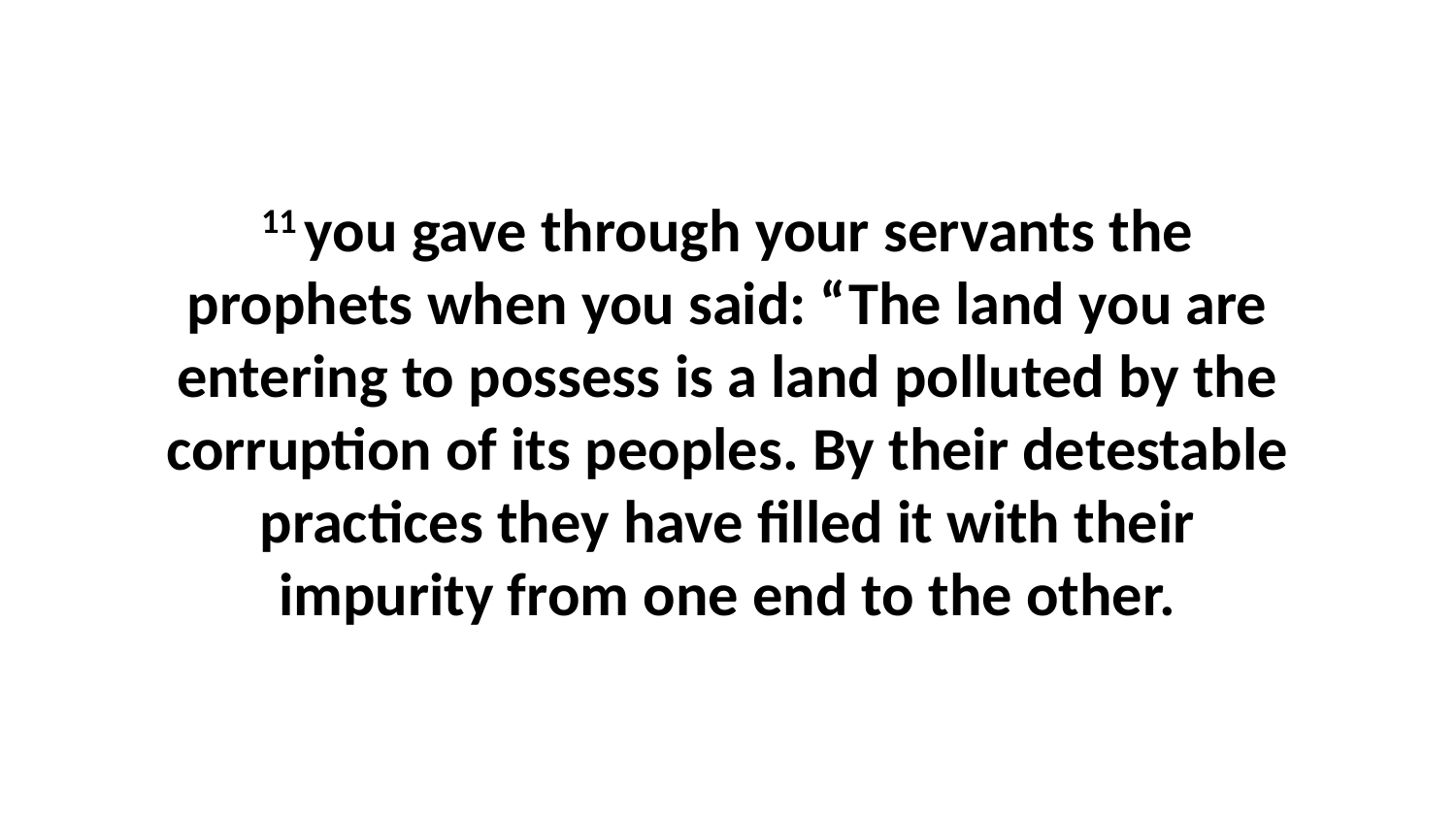

11 you gave through your servants the prophets when you said: “The land you are entering to possess is a land polluted by the corruption of its peoples. By their detestable practices they have filled it with their impurity from one end to the other.